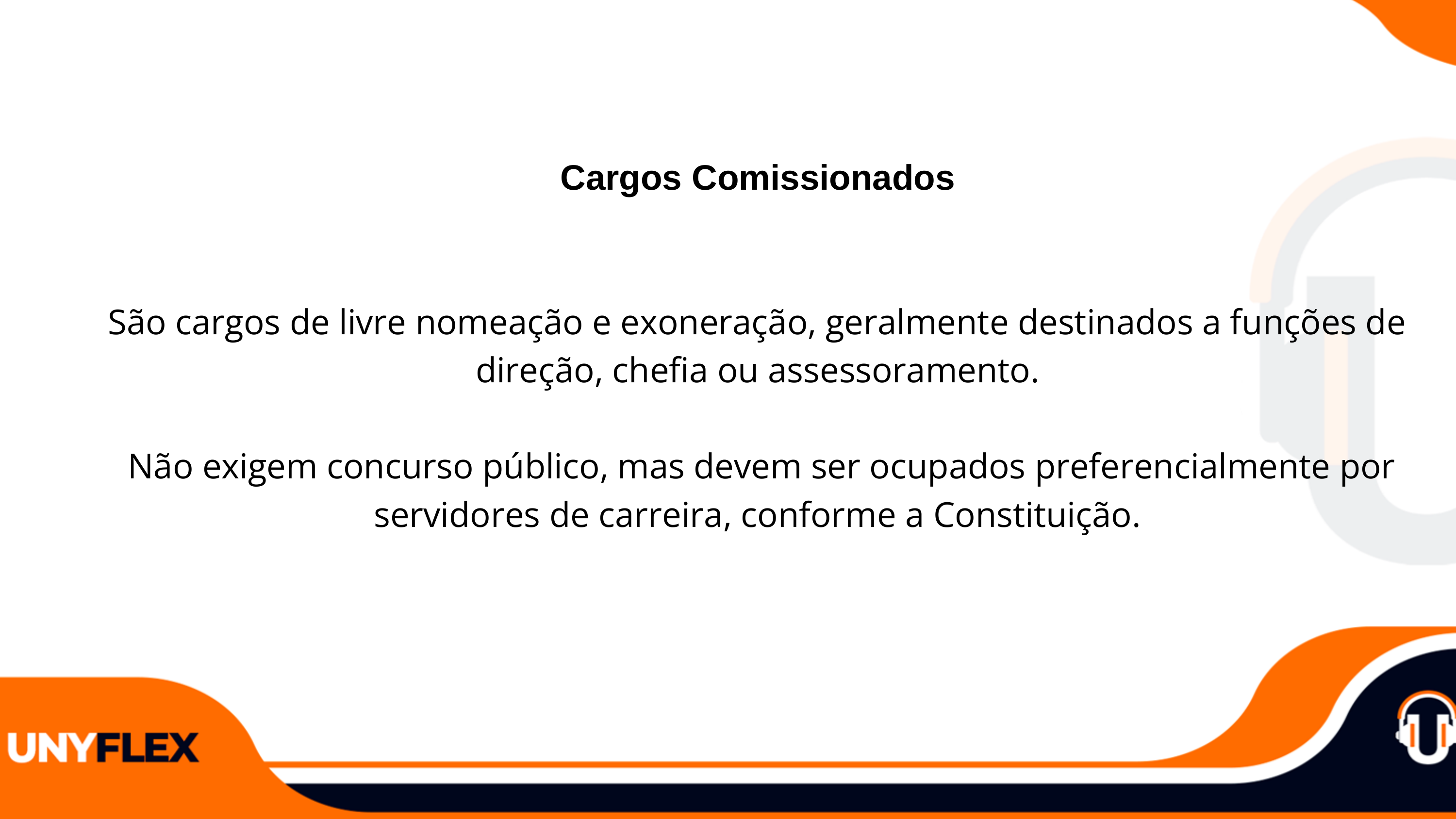

Cargos Comissionados

São cargos de livre nomeação e exoneração, geralmente destinados a funções de direção, chefia ou assessoramento.

 Não exigem concurso público, mas devem ser ocupados preferencialmente por servidores de carreira, conforme a Constituição.